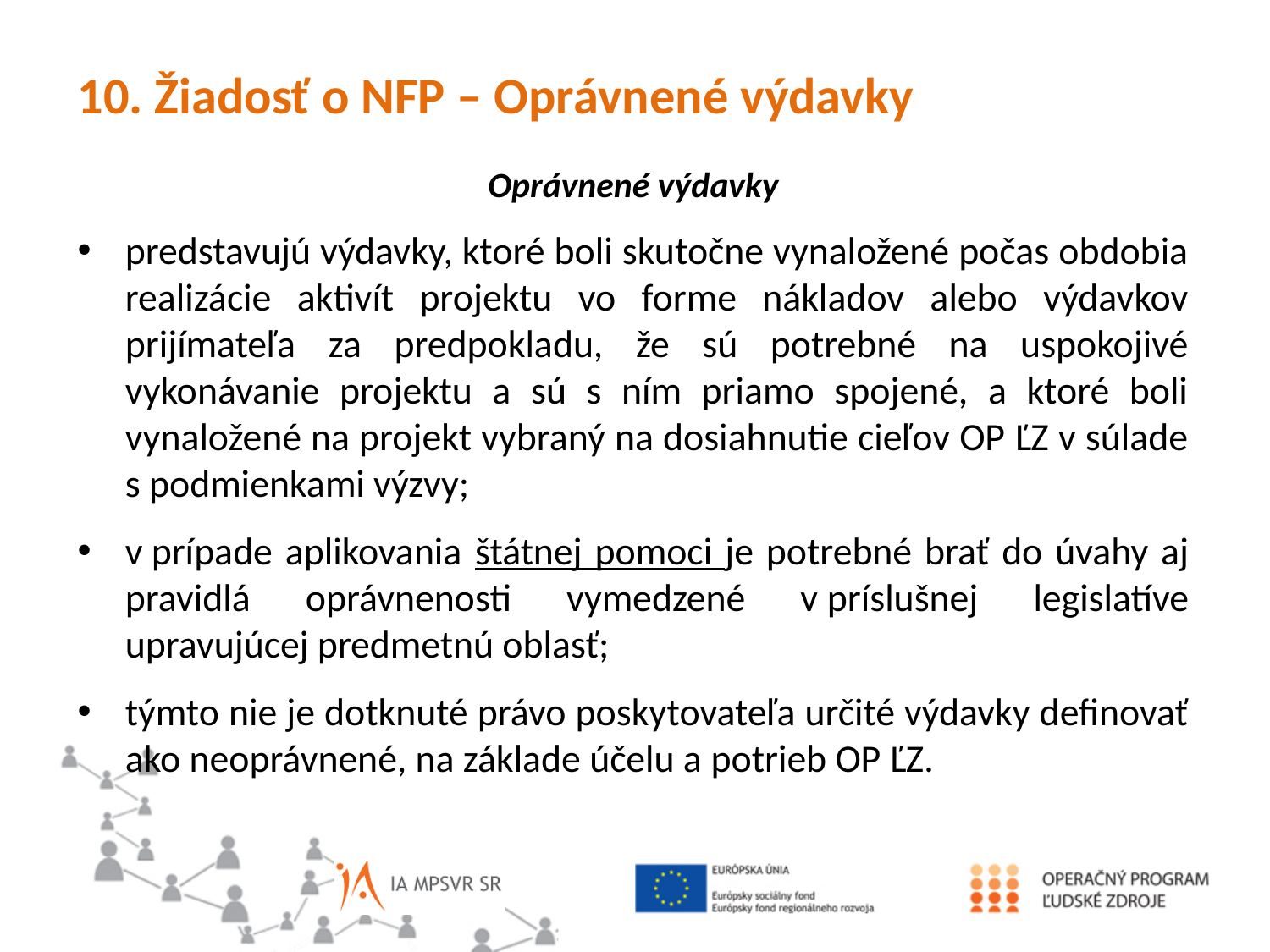

10. Žiadosť o NFP – Oprávnené výdavky
Oprávnené výdavky
predstavujú výdavky, ktoré boli skutočne vynaložené počas obdobia realizácie aktivít projektu vo forme nákladov alebo výdavkov prijímateľa za predpokladu, že sú potrebné na uspokojivé vykonávanie projektu a sú s ním priamo spojené, a ktoré boli vynaložené na projekt vybraný na dosiahnutie cieľov OP ĽZ v súlade s podmienkami výzvy;
v prípade aplikovania štátnej pomoci je potrebné brať do úvahy aj pravidlá oprávnenosti vymedzené v príslušnej legislatíve upravujúcej predmetnú oblasť;
týmto nie je dotknuté právo poskytovateľa určité výdavky definovať ako neoprávnené, na základe účelu a potrieb OP ĽZ.